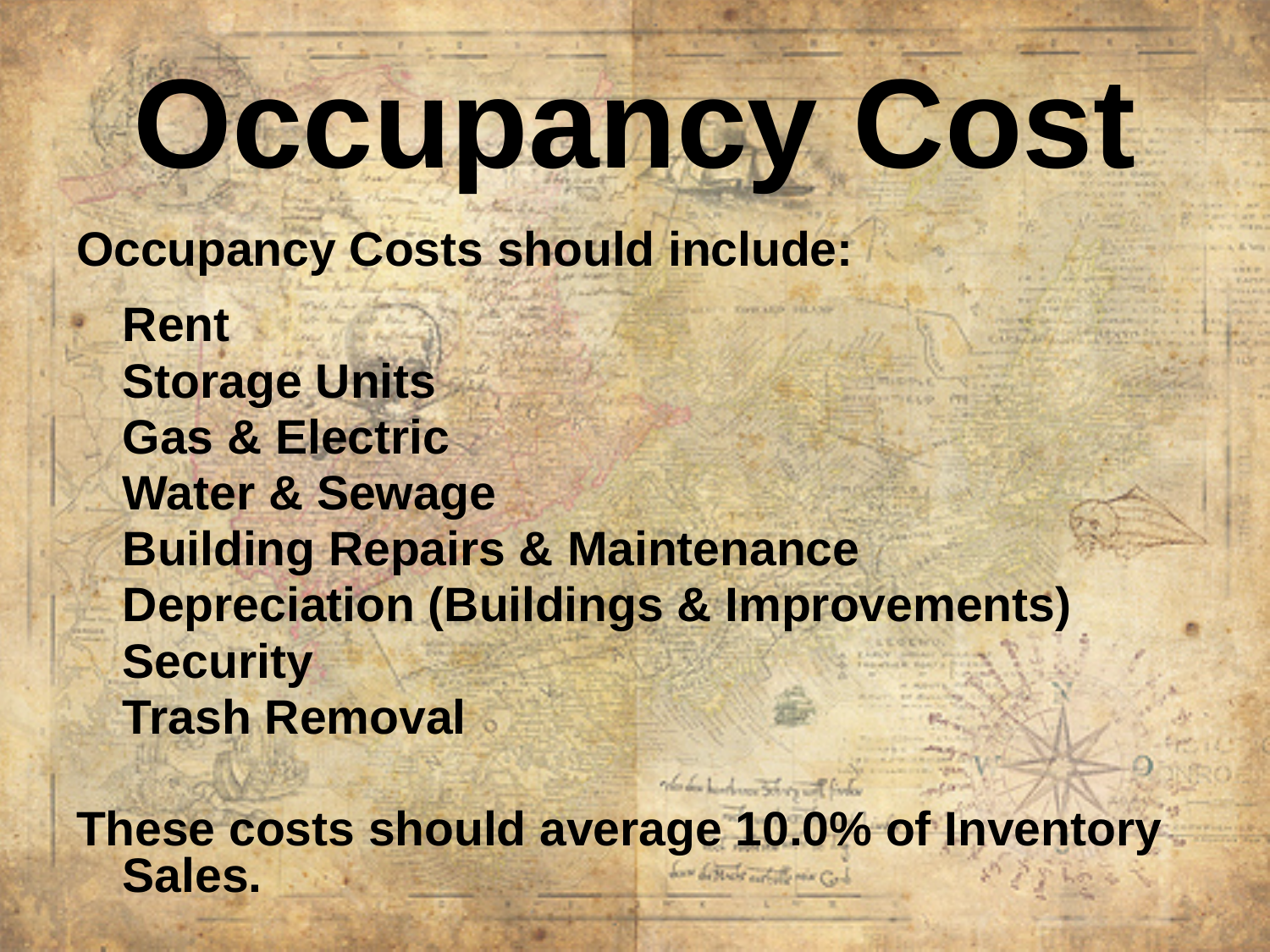

# Occupancy Cost

Occupancy Costs should include:

	Rent
	Storage Units
	Gas & Electric
	Water & Sewage
	Building Repairs & Maintenance
	Depreciation (Buildings & Improvements)
	Security
	Trash Removal

These costs should average 10.0% of Inventory Sales.